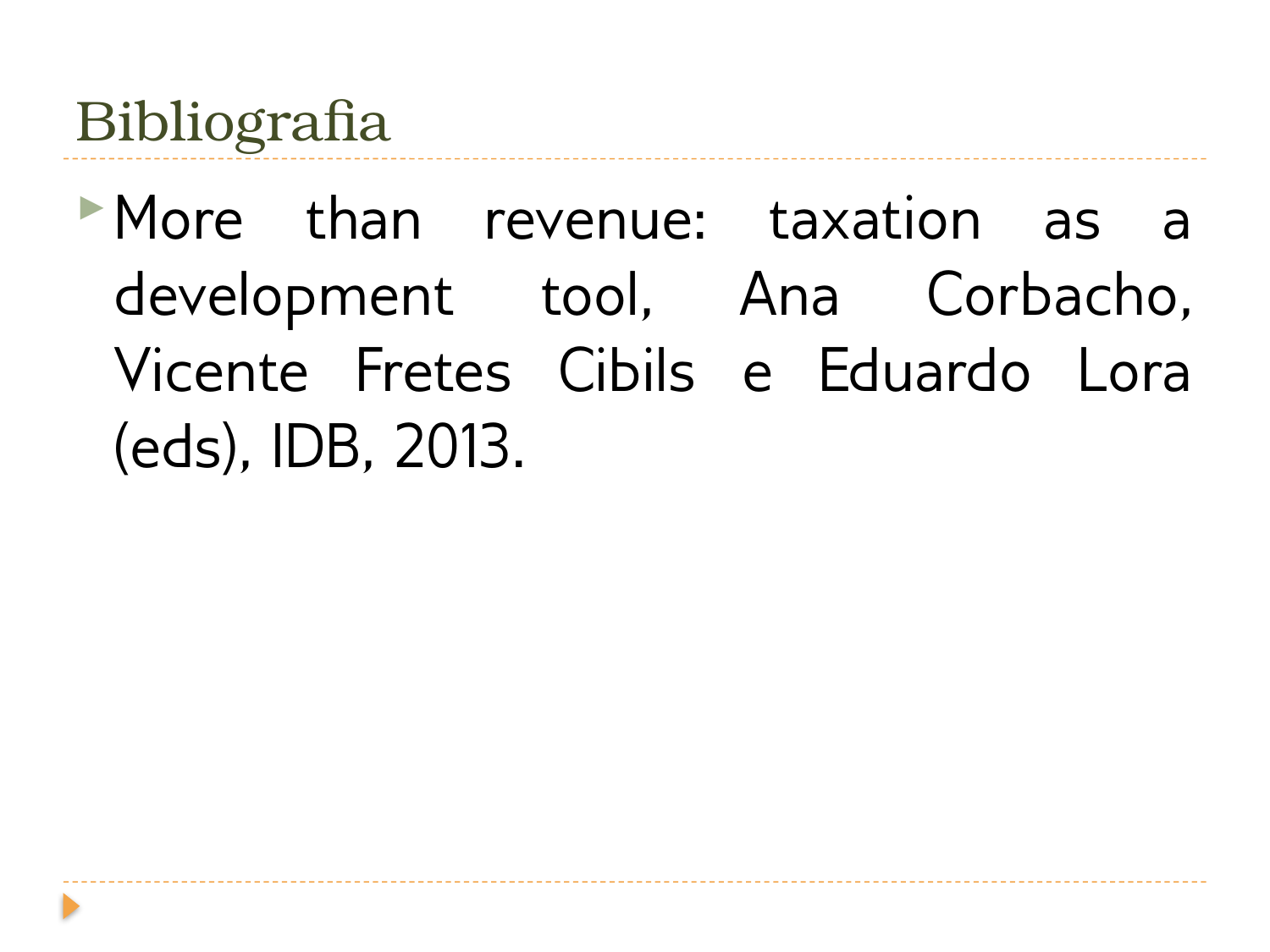

# Bibliografia
More than revenue: taxation as a development tool, Ana Corbacho, Vicente Fretes Cibils e Eduardo Lora (eds), IDB, 2013.